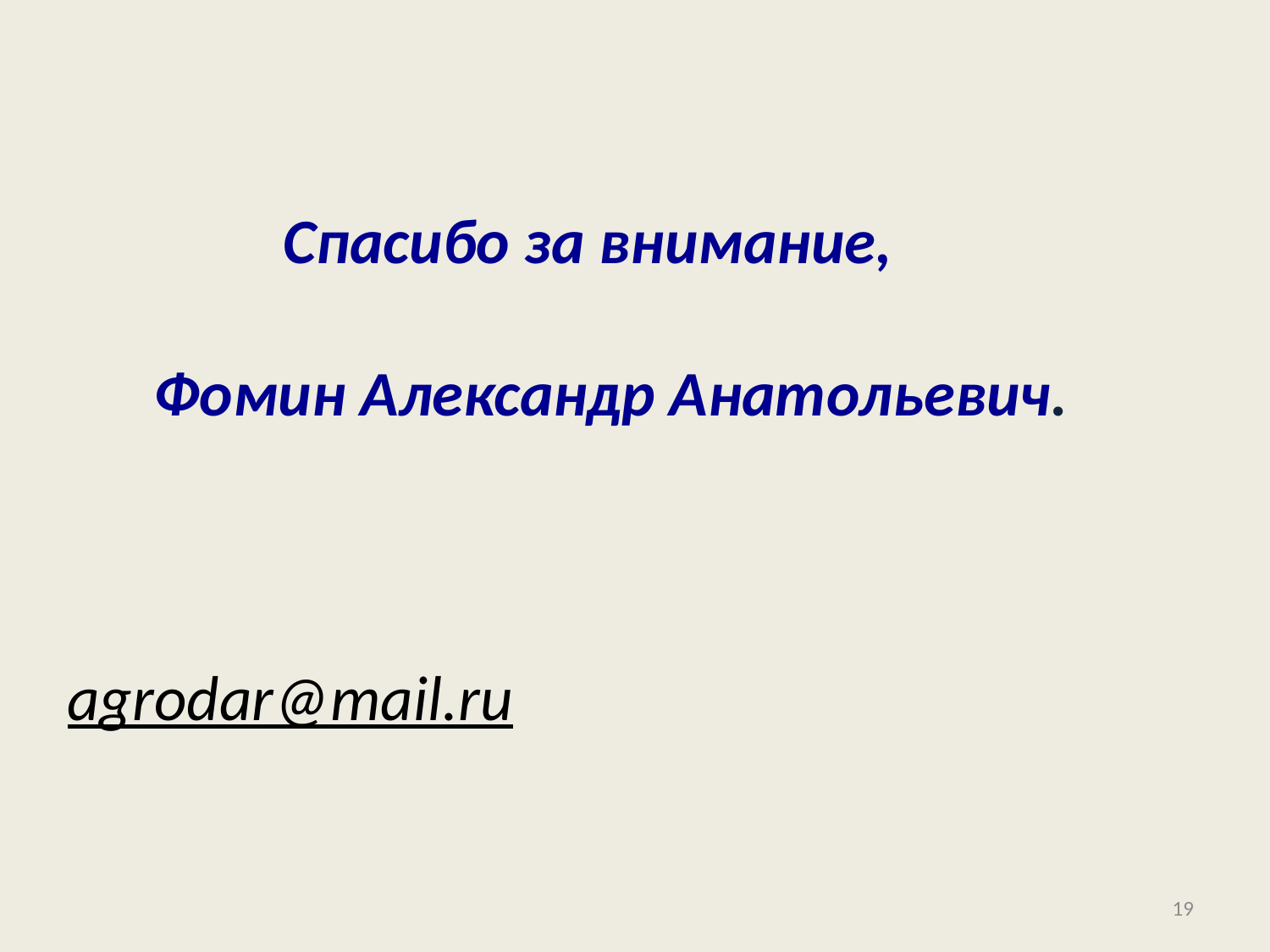

Спасибо за внимание,

      Фомин Александр Анатольевич.

agrodar@mail.ru
19